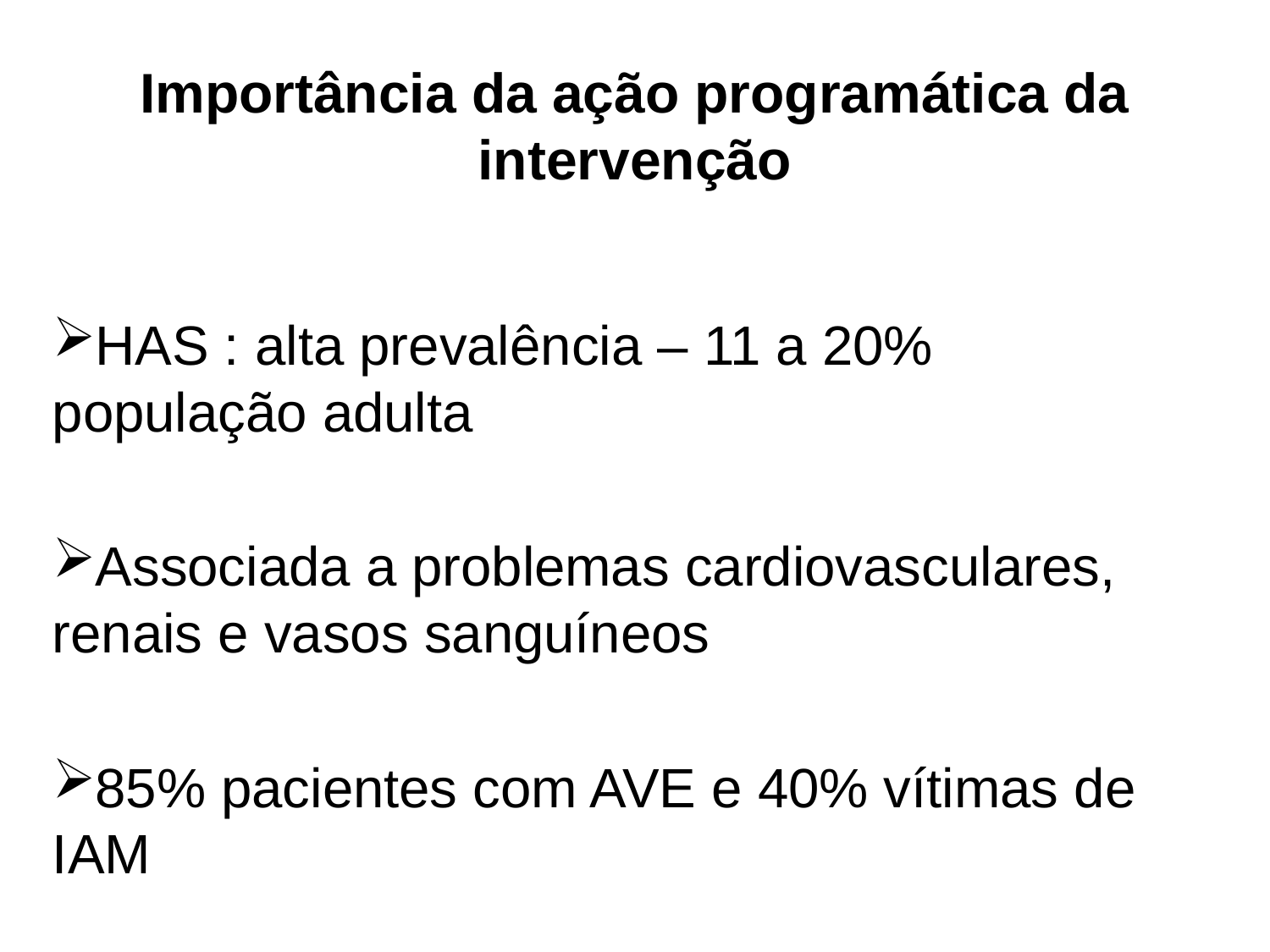

# Importância da ação programática da intervenção

HAS : alta prevalência – 11 a 20% população adulta

Associada a problemas cardiovasculares, renais e vasos sanguíneos

85% pacientes com AVE e 40% vítimas de IAM